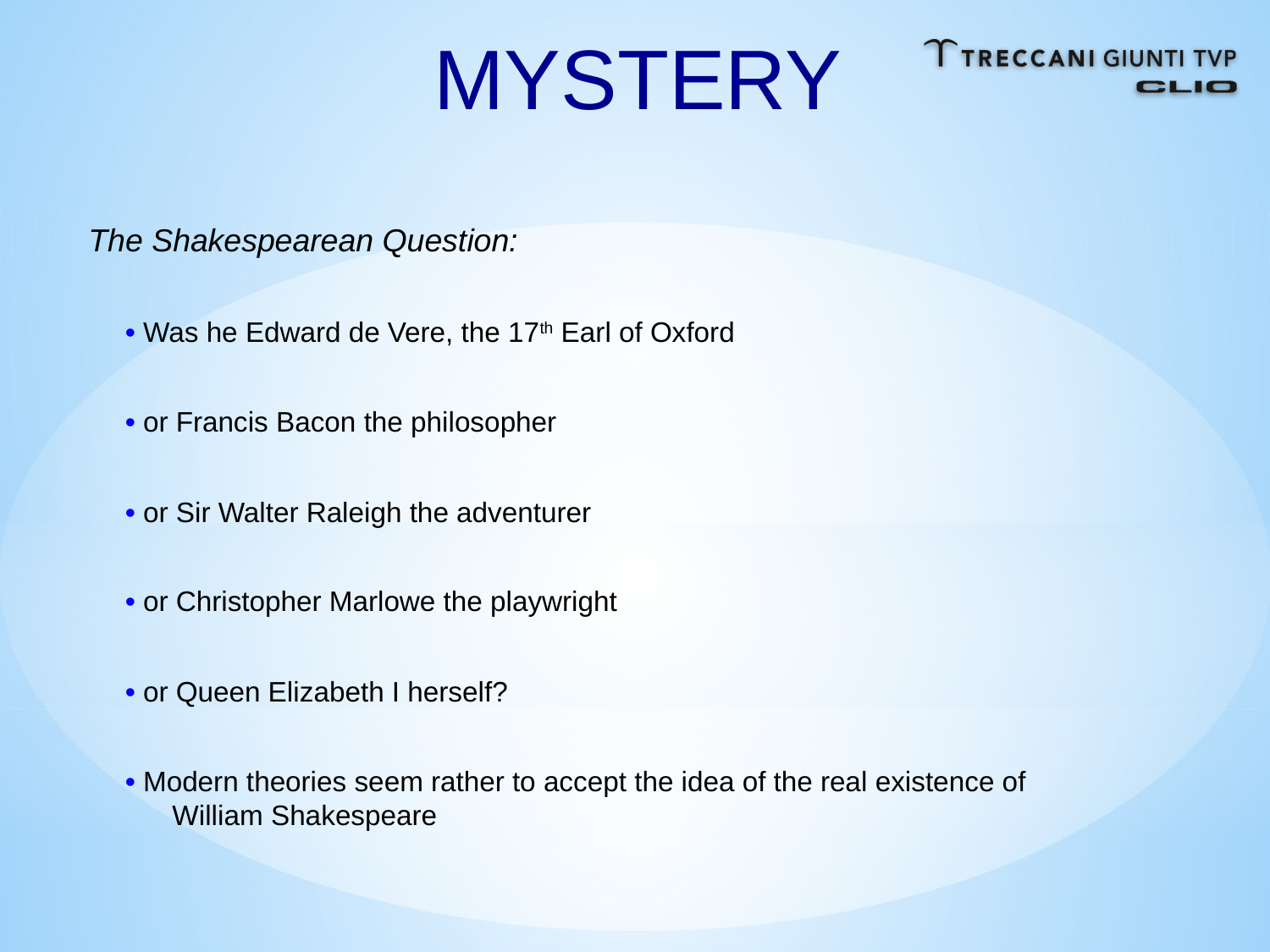

MYSTERY
The Shakespearean Question:
• Was he Edward de Vere, the 17th Earl of Oxford
• or Francis Bacon the philosopher
• or Sir Walter Raleigh the adventurer
• or Christopher Marlowe the playwright
• or Queen Elizabeth I herself?
• Modern theories seem rather to accept the idea of the real existence of
      William Shakespeare